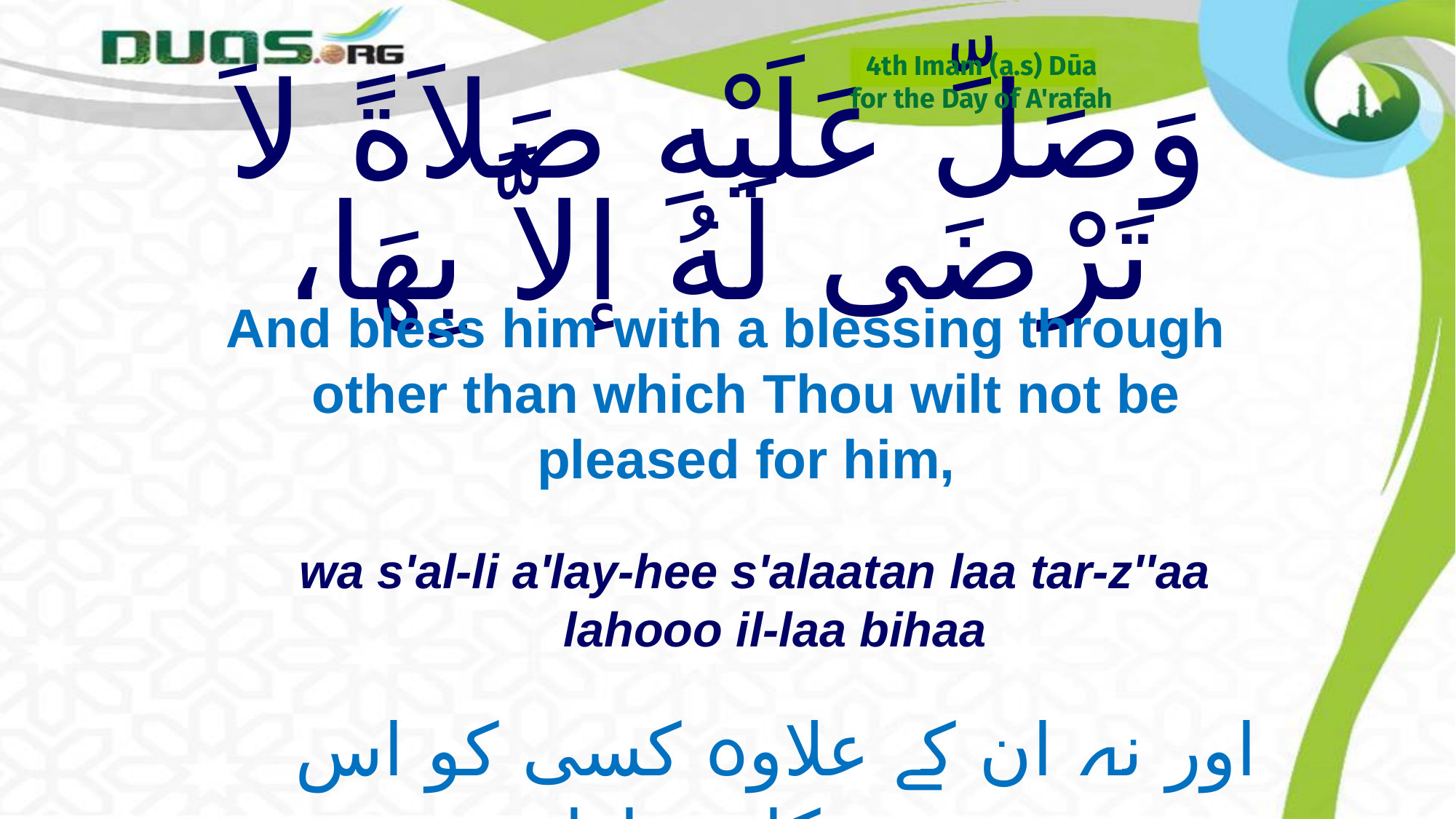

4th Imam (a.s) Dūa
for the Day of A'rafah
# وَصَلِّ عَلَيْهِ صَلاَةً لاَ تَرْضَى لَهُ إلاَّ بِهَا،
And bless him with a blessing through other than which Thou wilt not be pleased for him,
wa s'al-li a'lay-hee s'alaatan laa tar-z''aa lahooo il-laa bihaa
اور نہ ان کے علاوہ کسی کو اس رحمت کا سزاوار سمجھے